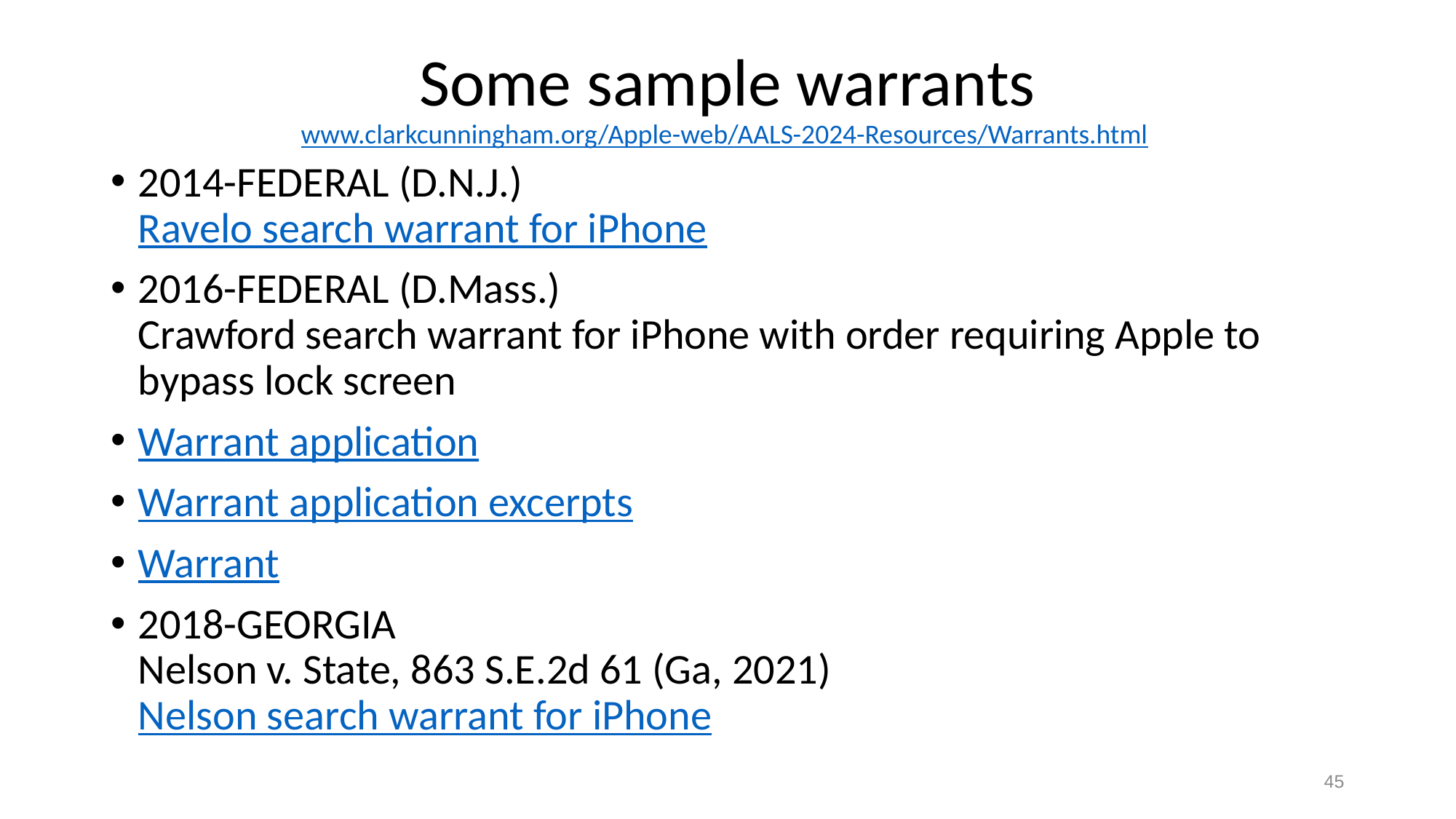

# Some sample warrants www.clarkcunningham.org/Apple-web/AALS-2024-Resources/Warrants.html
2014-FEDERAL (D.N.J.)
Ravelo search warrant for iPhone
2016-FEDERAL (D.Mass.)
Crawford search warrant for iPhone with order requiring Apple to bypass lock screen
Warrant application
Warrant application excerpts
Warrant
2018-GEORGIA
Nelson v. State, 863 S.E.2d 61 (Ga, 2021)
Nelson search warrant for iPhone

45